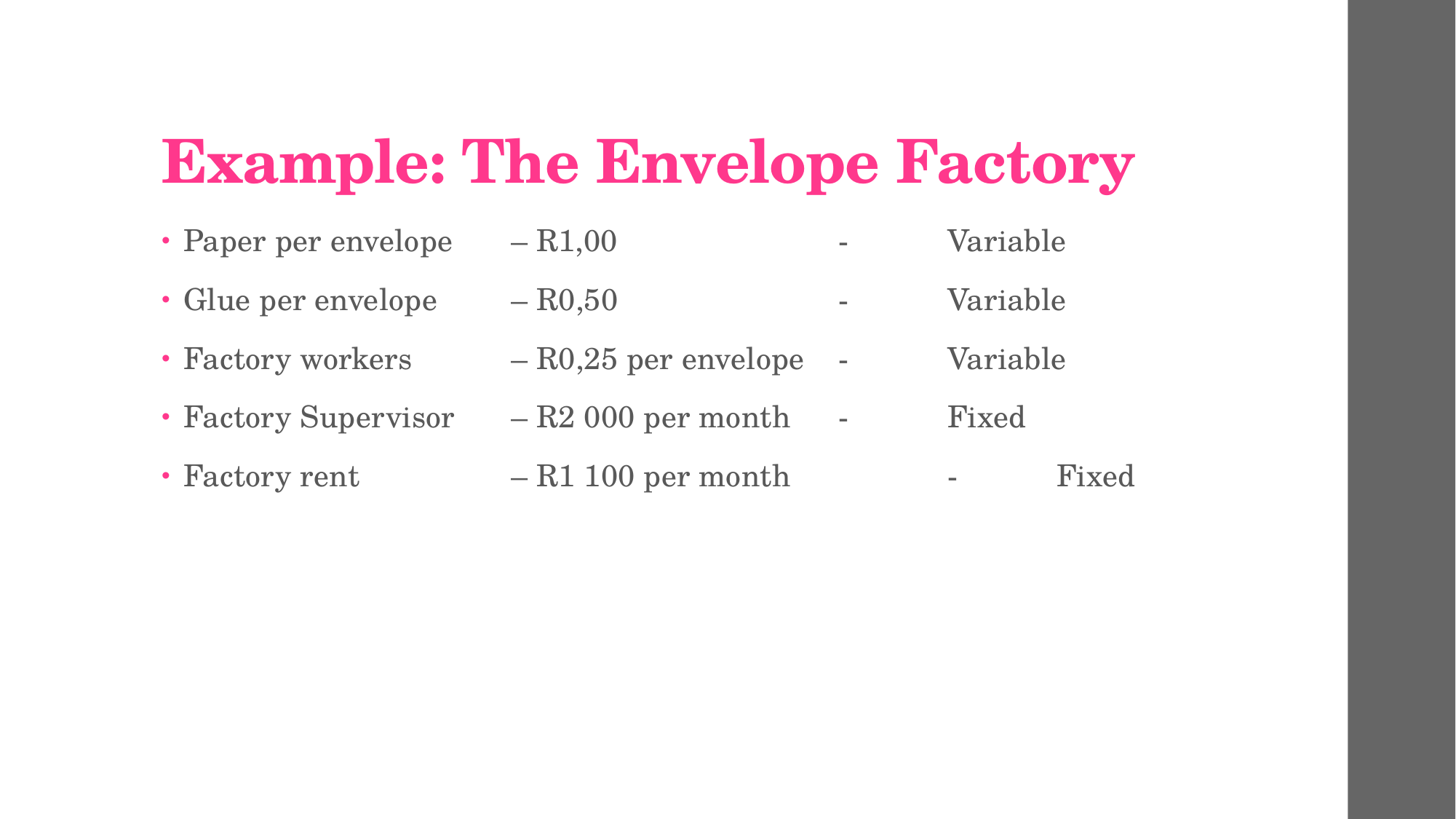

# Example: The Envelope Factory
Paper per envelope 	– R1,00			-	Variable
Glue per envelope	– R0,50			- 	Variable
Factory workers 	– R0,25 per envelope	-	Variable
Factory Supervisor	– R2 000 per month	-	Fixed
Factory rent 		– R1 100 per month		-	Fixed